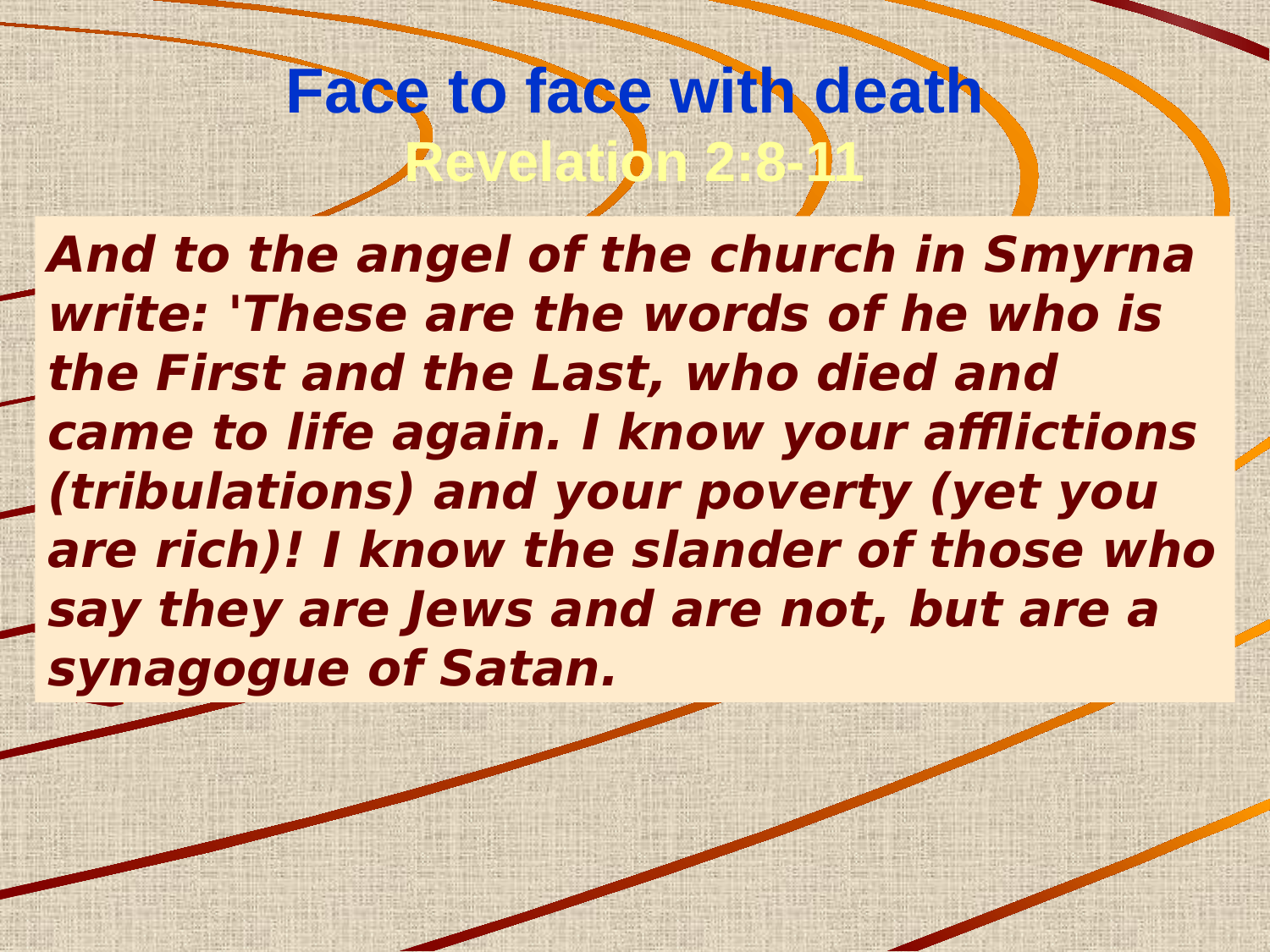

# Face to face with death Revelation 2:8-11
And to the angel of the church in Smyrna write: 'These are the words of he who is the First and the Last, who died and came to life again. I know your afflictions (tribulations) and your poverty (yet you are rich)! I know the slander of those who say they are Jews and are not, but are a synagogue of Satan.